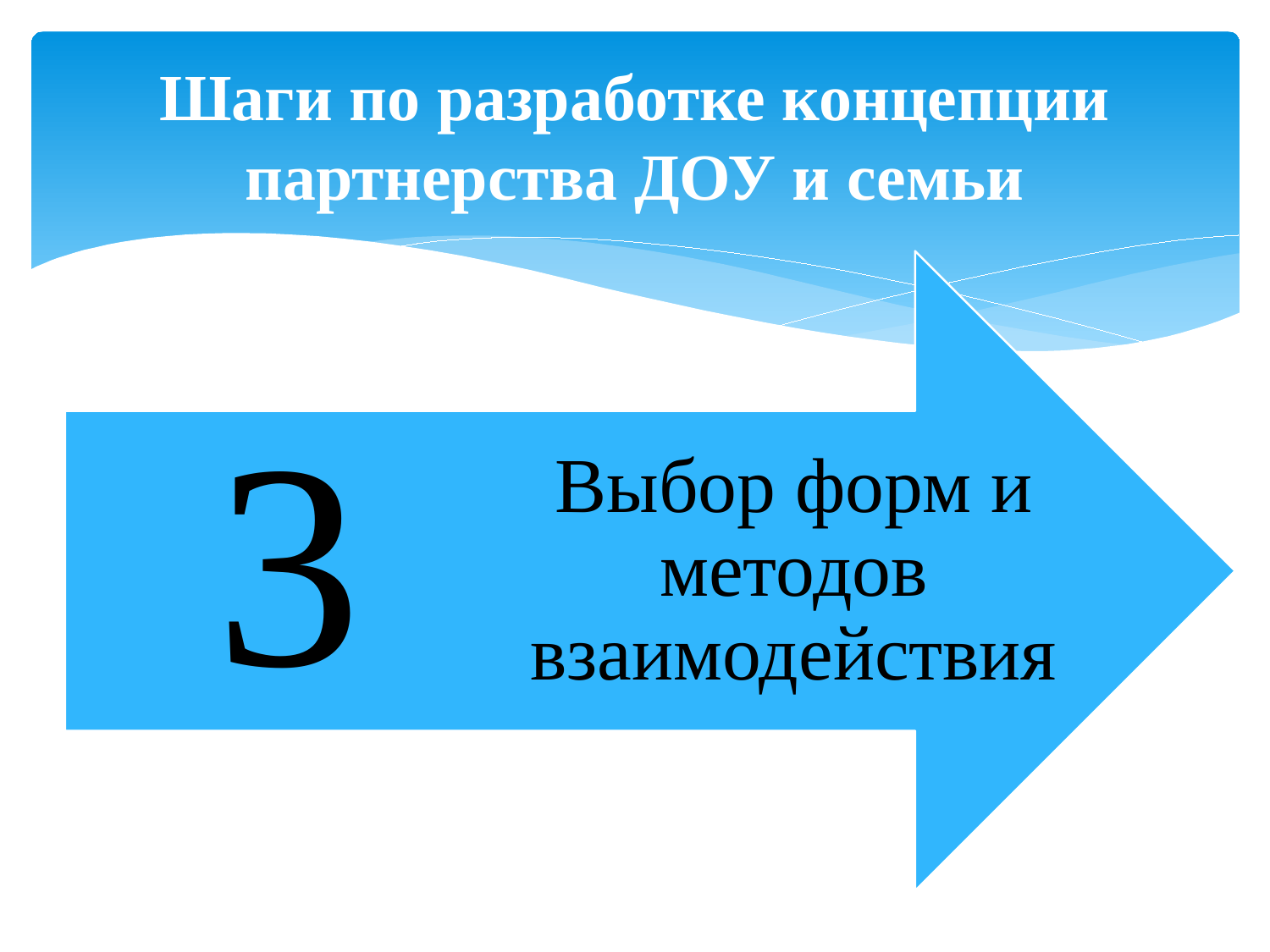

# Шаги по разработке концепции партнерства ДОУ и семьи
Выбор форм и методов взаимодействия
3